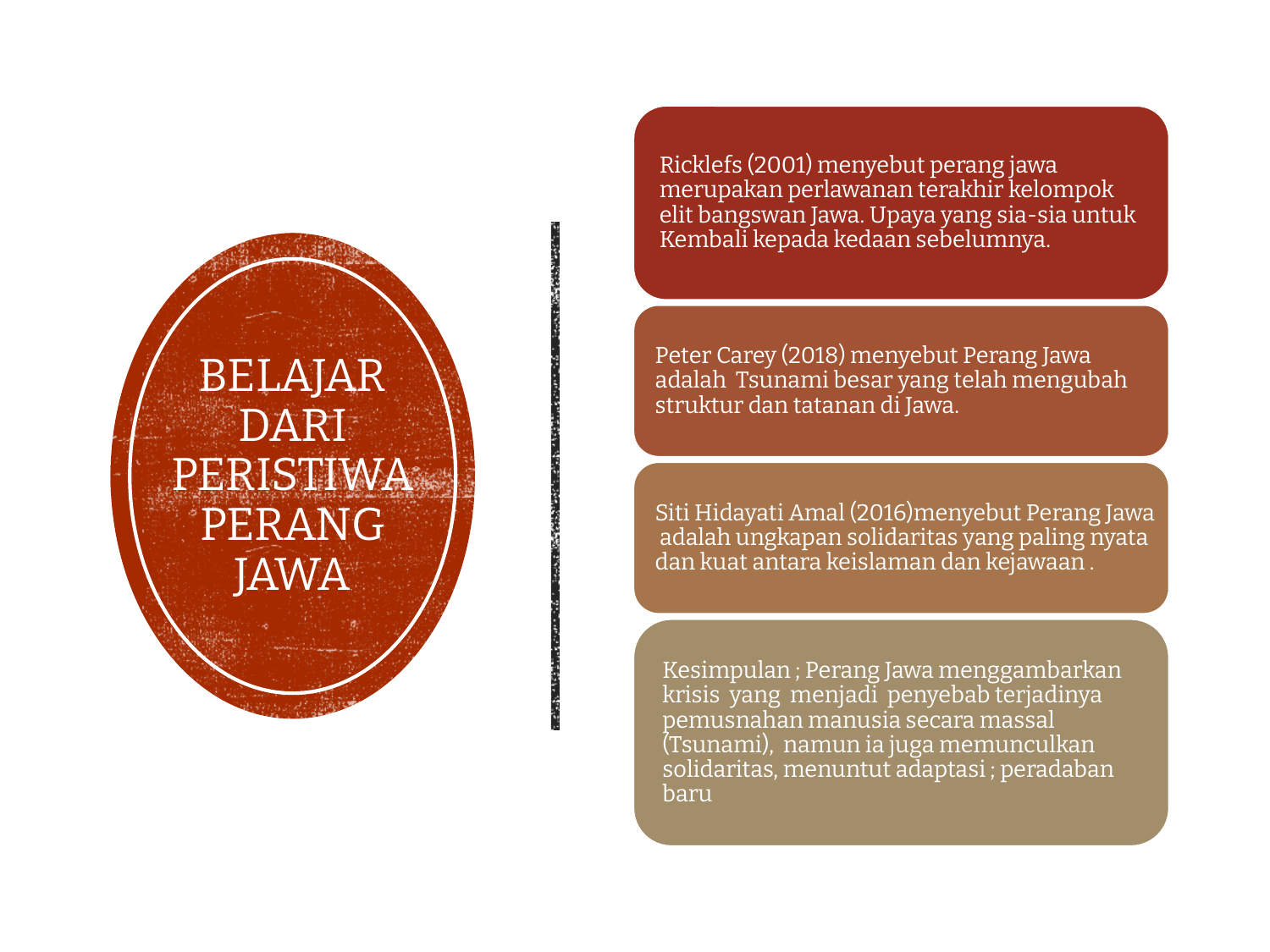

Ricklefs (2001) menyebut perang jawa merupakan perlawanan terakhir kelompok elit bangswan Jawa. Upaya yang sia-sia untuk Kembali kepada kedaan sebelumnya.
Peter Carey (2018) menyebut Perang Jawa adalah  Tsunami besar yang telah mengubah struktur dan tatanan di Jawa.
Siti Hidayati Amal (2016)menyebut Perang Jawa  adalah ungkapan solidaritas yang paling nyata dan kuat antara keislaman dan kejawaan .
Kesimpulan ; Perang Jawa menggambarkan krisis  yang  menjadi  penyebab terjadinya pemusnahan manusia secara massal (Tsunami),  namun ia juga memunculkan solidaritas, menuntut adaptasi ; peradaban baru

# Belajar dari peristiwa Perang Jawa